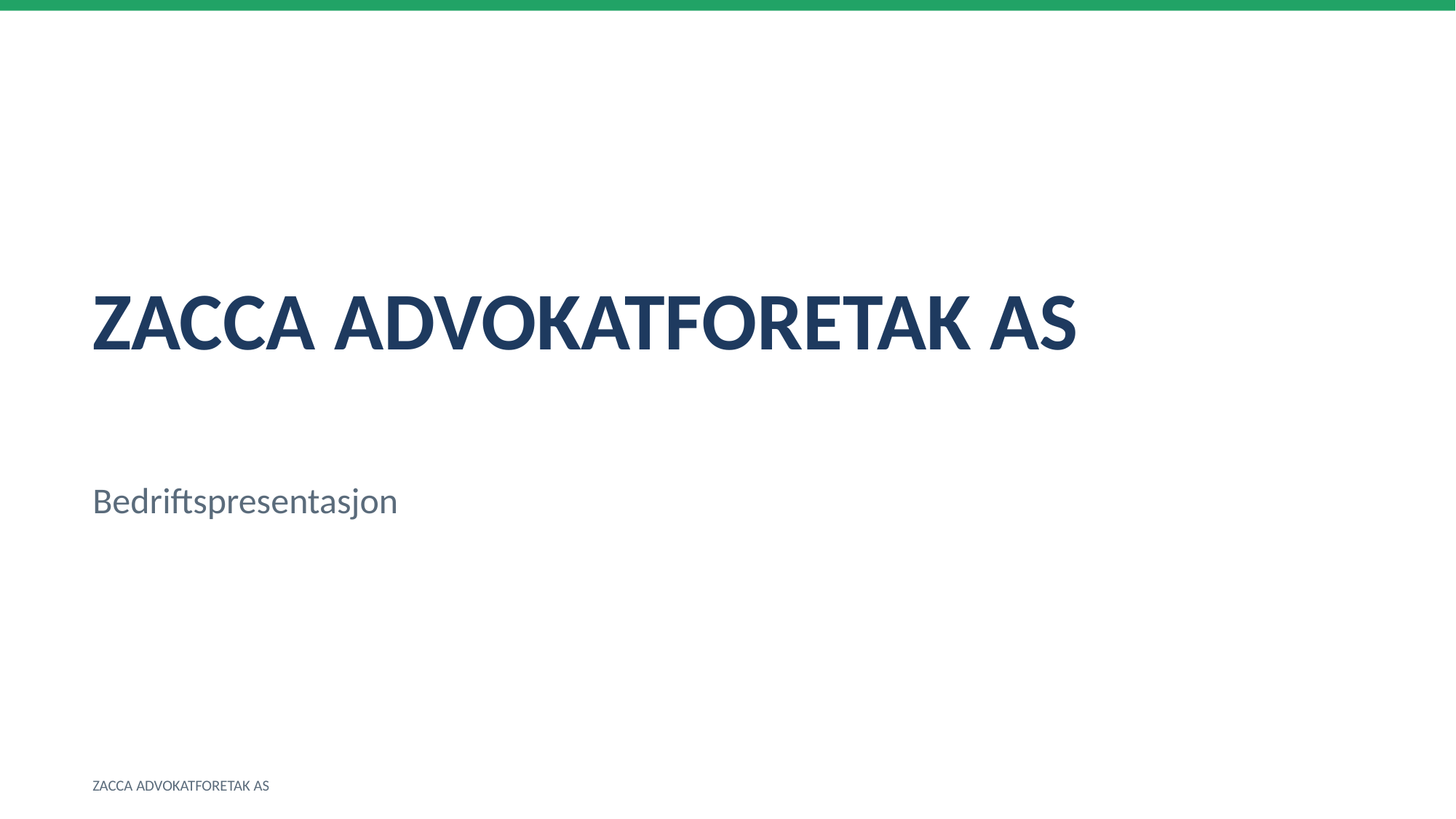

ZACCA ADVOKATFORETAK AS
Bedriftspresentasjon
ZACCA ADVOKATFORETAK AS